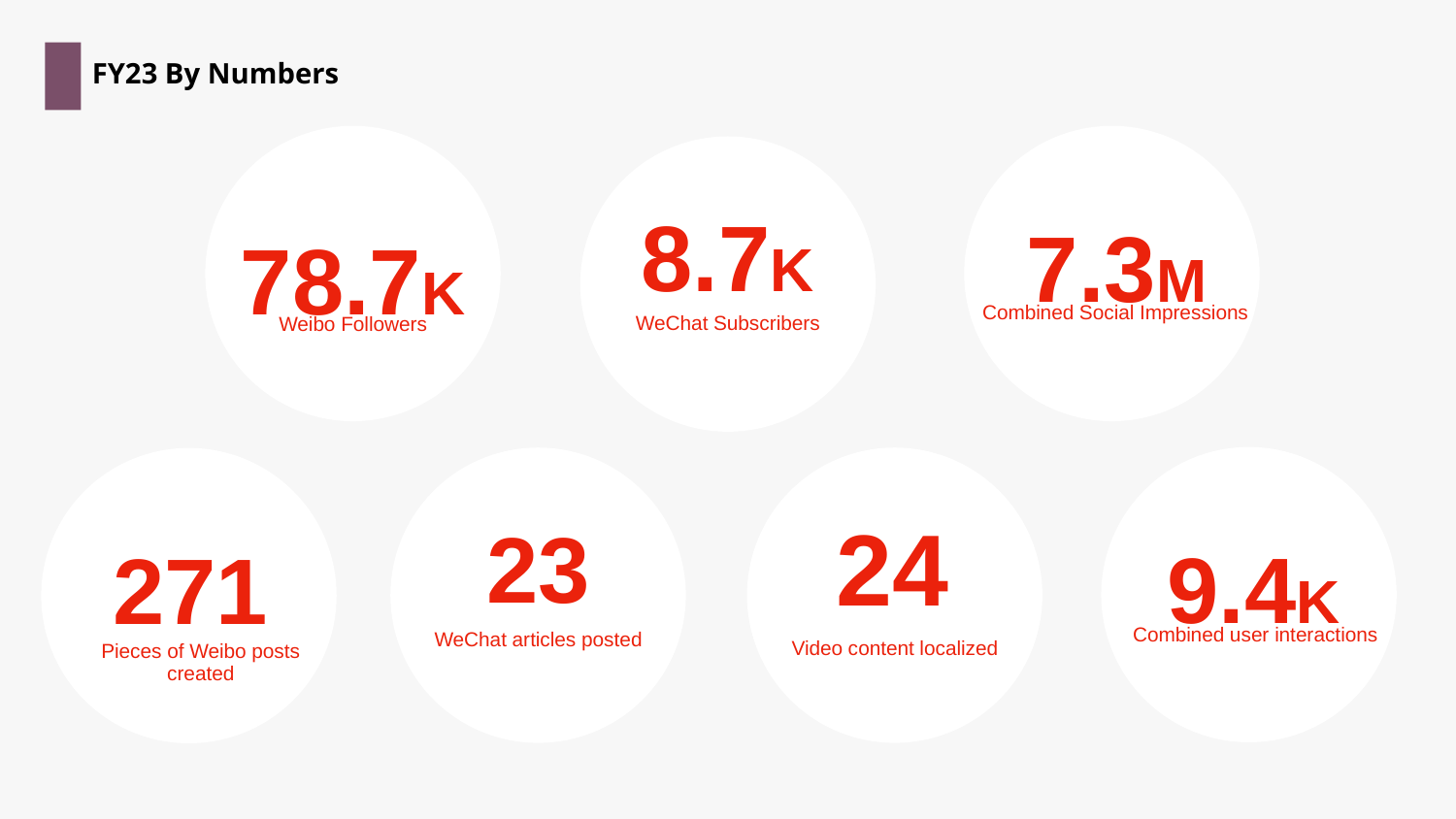

FY23 By Numbers

78.7K
8.7K
7.3M
Combined Social Impressions
WeChat Subscribers

Weibo Followers

24
23
9.4K
271
Combined user interactions
WeChat articles posted
Video content localized
Pieces of Weibo posts created

5